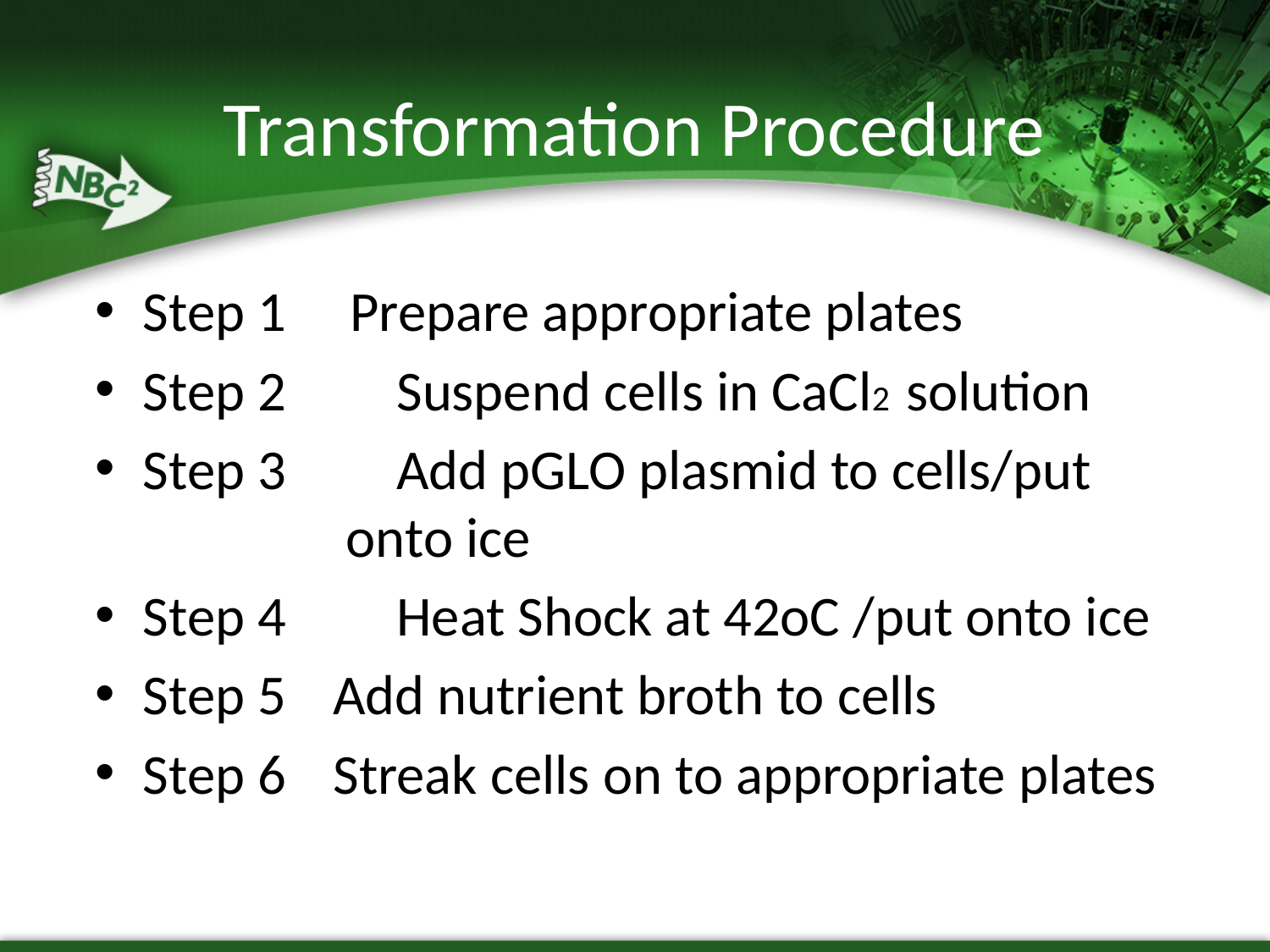

# Transformation Procedure
Step 1     Prepare appropriate plates
Step 2    	Suspend cells in CaCl2  solution
Step 3		Add pGLO plasmid to cells/put                       onto ice
Step 4		Heat Shock at 42oC /put onto ice
Step 5 	Add nutrient broth to cells
Step 6 	Streak cells on to appropriate plates